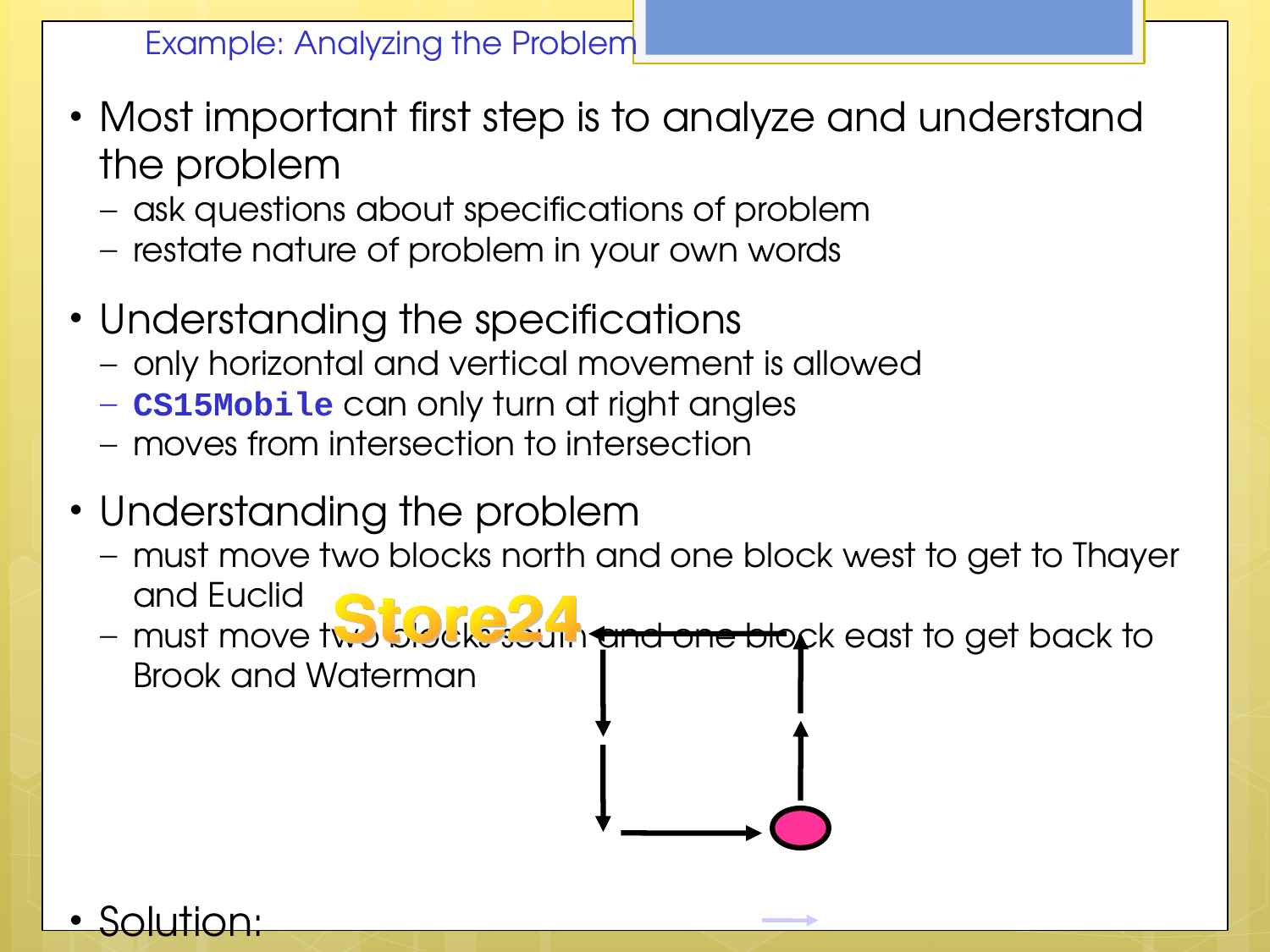

Example: Analyzing the Problem
Most important first step is to analyze and understand the problem
ask questions about specifications of problem
restate nature of problem in your own words

Understanding the specifications
only horizontal and vertical movement is allowed
CS15Mobile can only turn at right angles
moves from intersection to intersection

Understanding the problem
must move two blocks north and one block west to get to Thayer and Euclid
must move two blocks south and one block east to get back to Brook and Waterman

Solution: